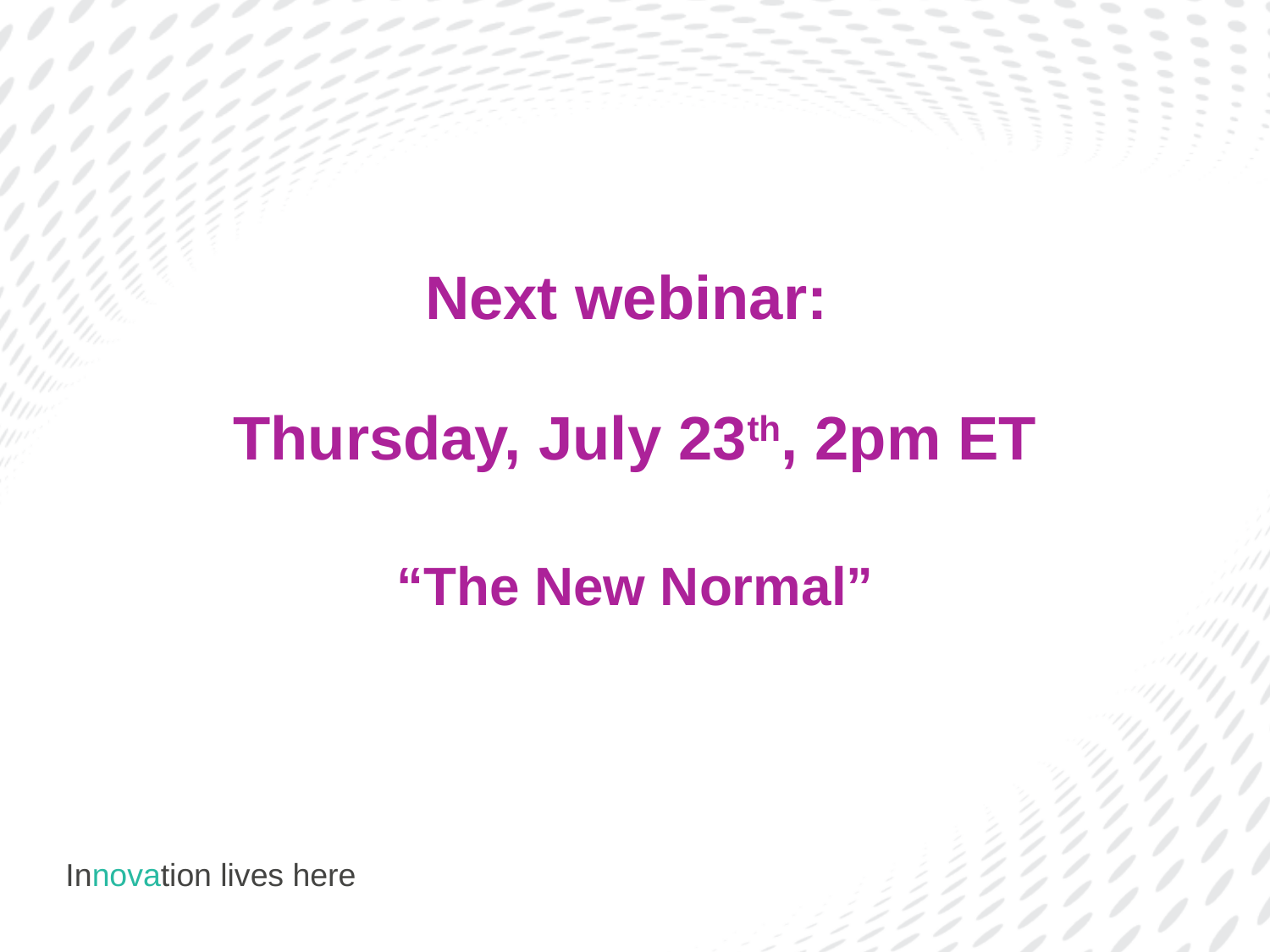

Next webinar:
Thursday, July 23th, 2pm ET
“The New Normal”